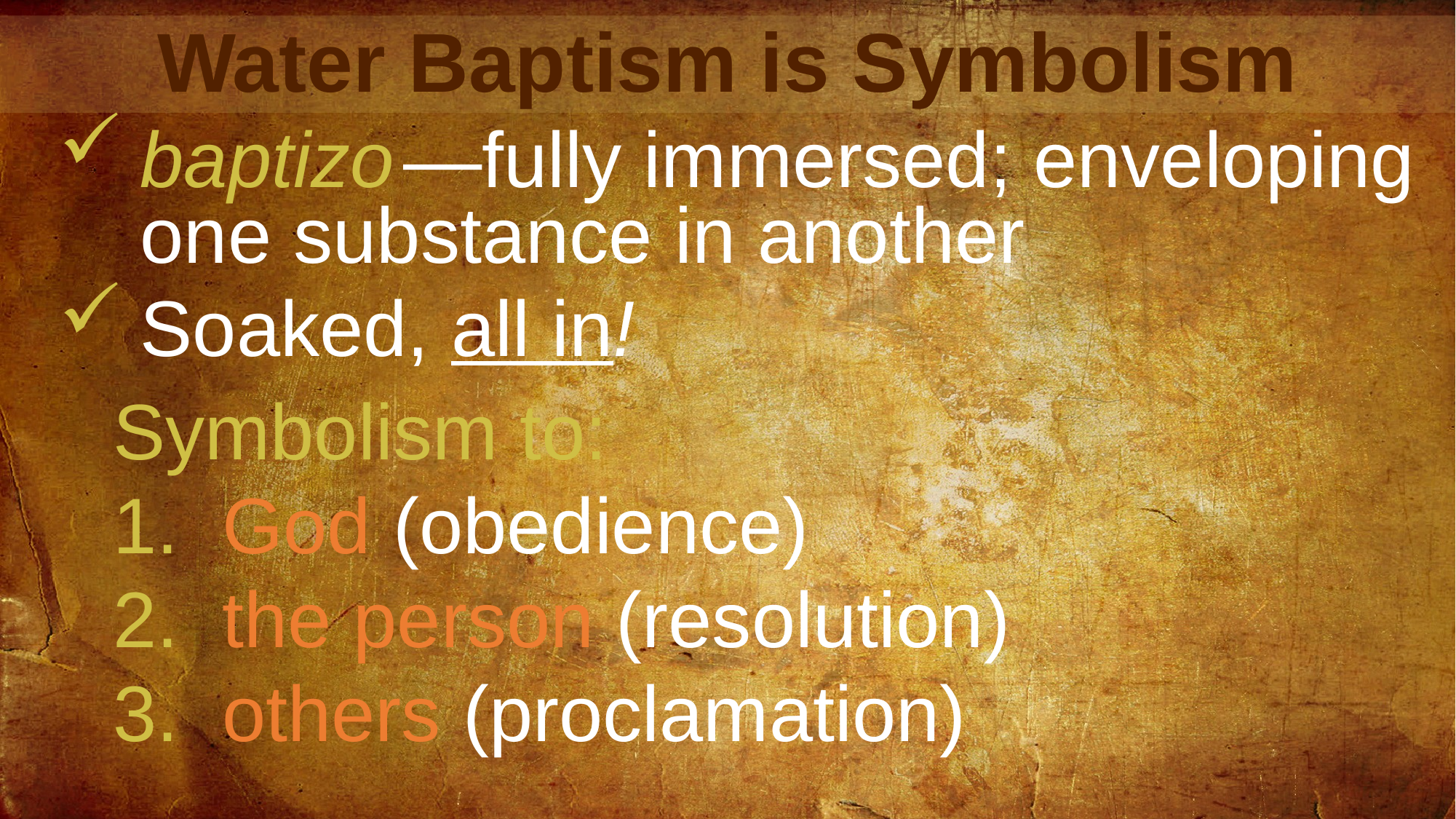

Water Baptism is Symbolism
baptizo—fully immersed; enveloping one substance in another
Soaked, all in!
Symbolism to:
God (obedience)
the person (resolution)
others (proclamation)